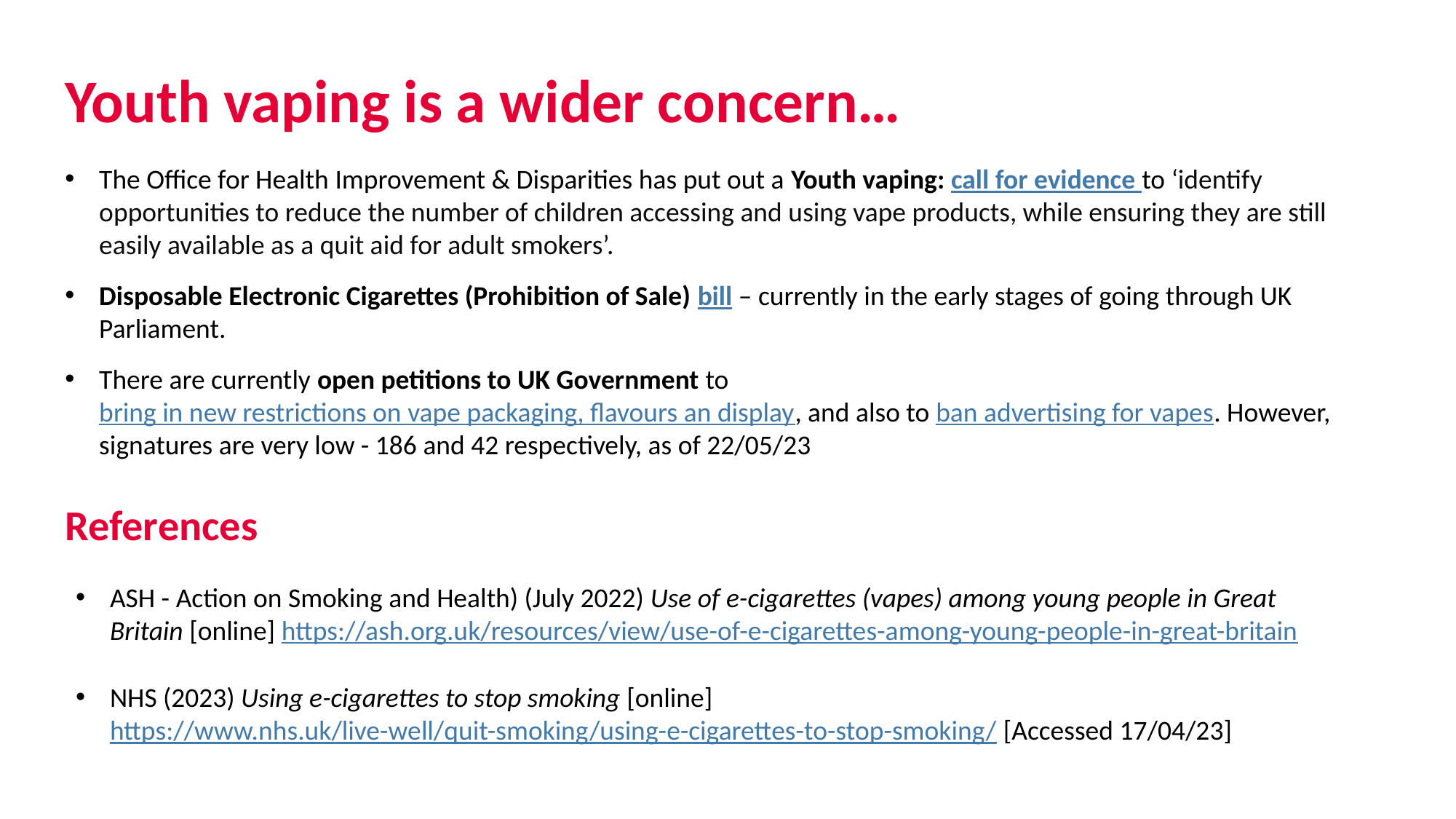

# Youth vaping is a wider concern…
The Office for Health Improvement & Disparities has put out a Youth vaping: call for evidence to ‘identify opportunities to reduce the number of children accessing and using vape products, while ensuring they are still easily available as a quit aid for adult smokers’.
Disposable Electronic Cigarettes (Prohibition of Sale) bill – currently in the early stages of going through UK Parliament.
There are currently open petitions to UK Government to bring in new restrictions on vape packaging, flavours an display, and also to ban advertising for vapes. However, signatures are very low - 186 and 42 respectively, as of 22/05/23

References
ASH - Action on Smoking and Health) (July 2022) Use of e-cigarettes (vapes) among young people in Great Britain [online] https://ash.org.uk/resources/view/use-of-e-cigarettes-among-young-people-in-great-britain
NHS (2023) Using e-cigarettes to stop smoking [online] https://www.nhs.uk/live-well/quit-smoking/using-e-cigarettes-to-stop-smoking/ [Accessed 17/04/23]